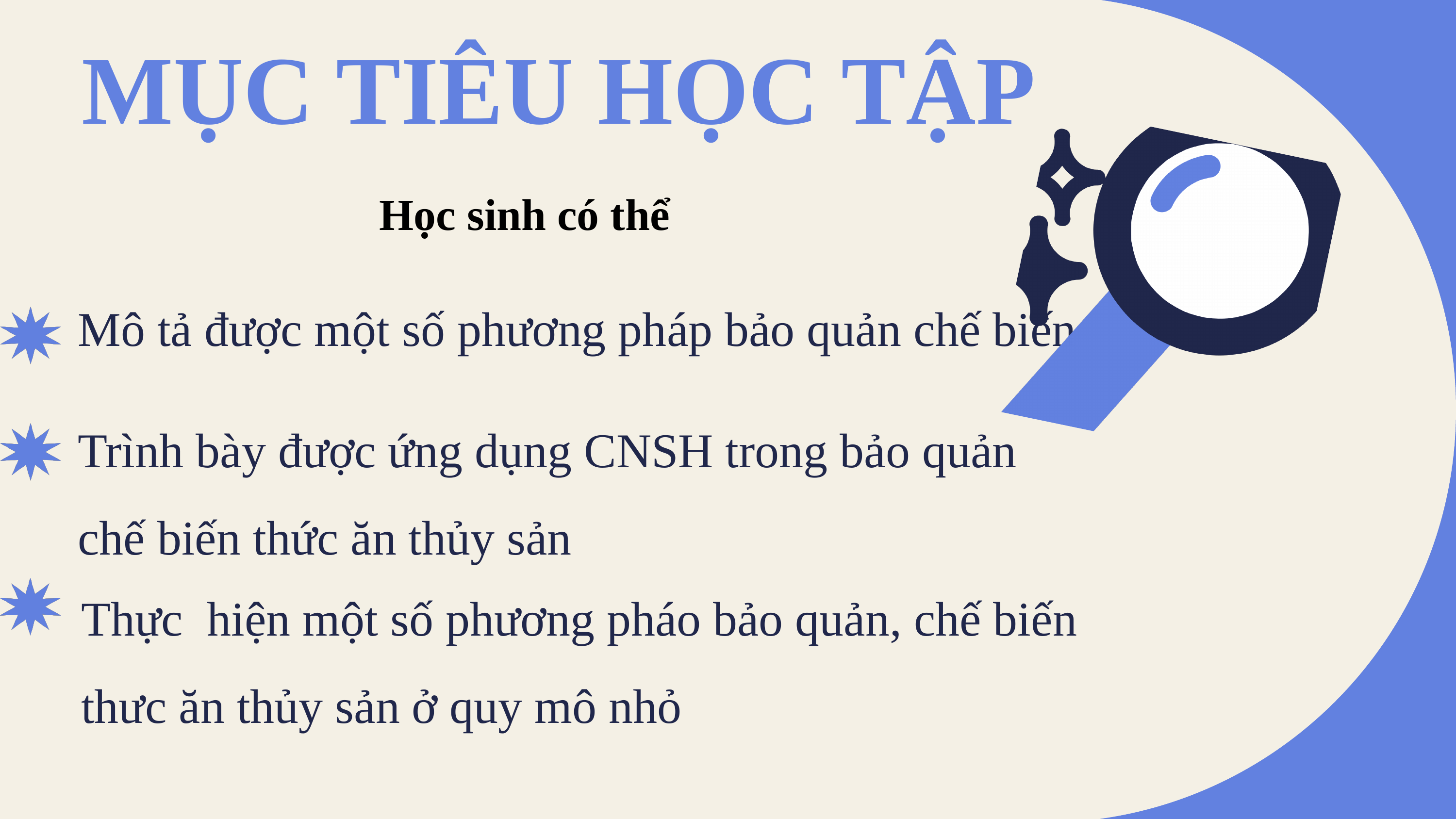

MỤC TIÊU HỌC TẬP

Học sinh có thể

Mô tả được một số phương pháp bảo quản chế biến
Trình bày được ứng dụng CNSH trong bảo quản chế biến thức ăn thủy sản

Thực  hiện một số phương pháo bảo quản, chế biến thưc ăn thủy sản ở quy mô nhỏ